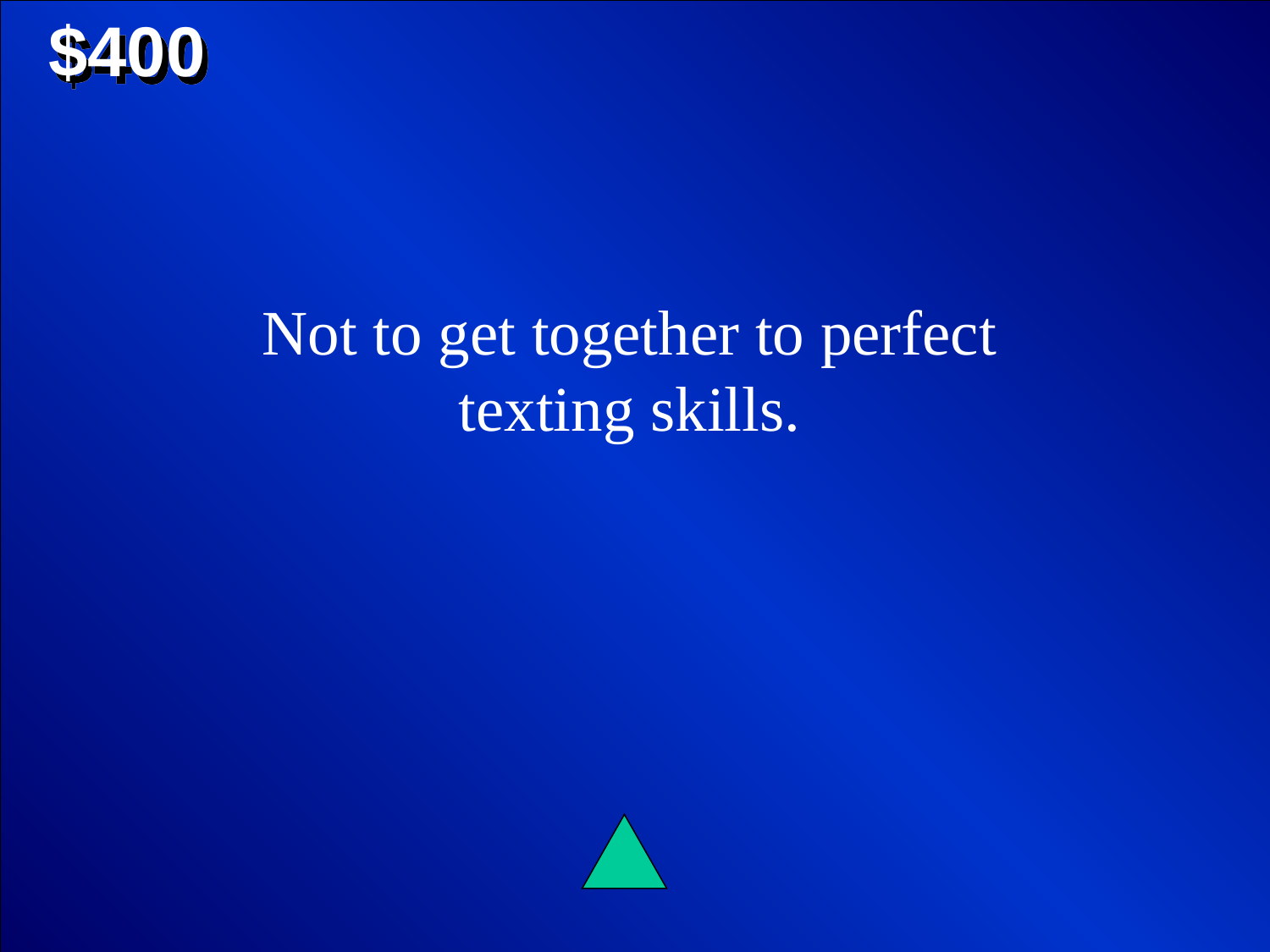

$400
Not to get together to perfect texting skills.